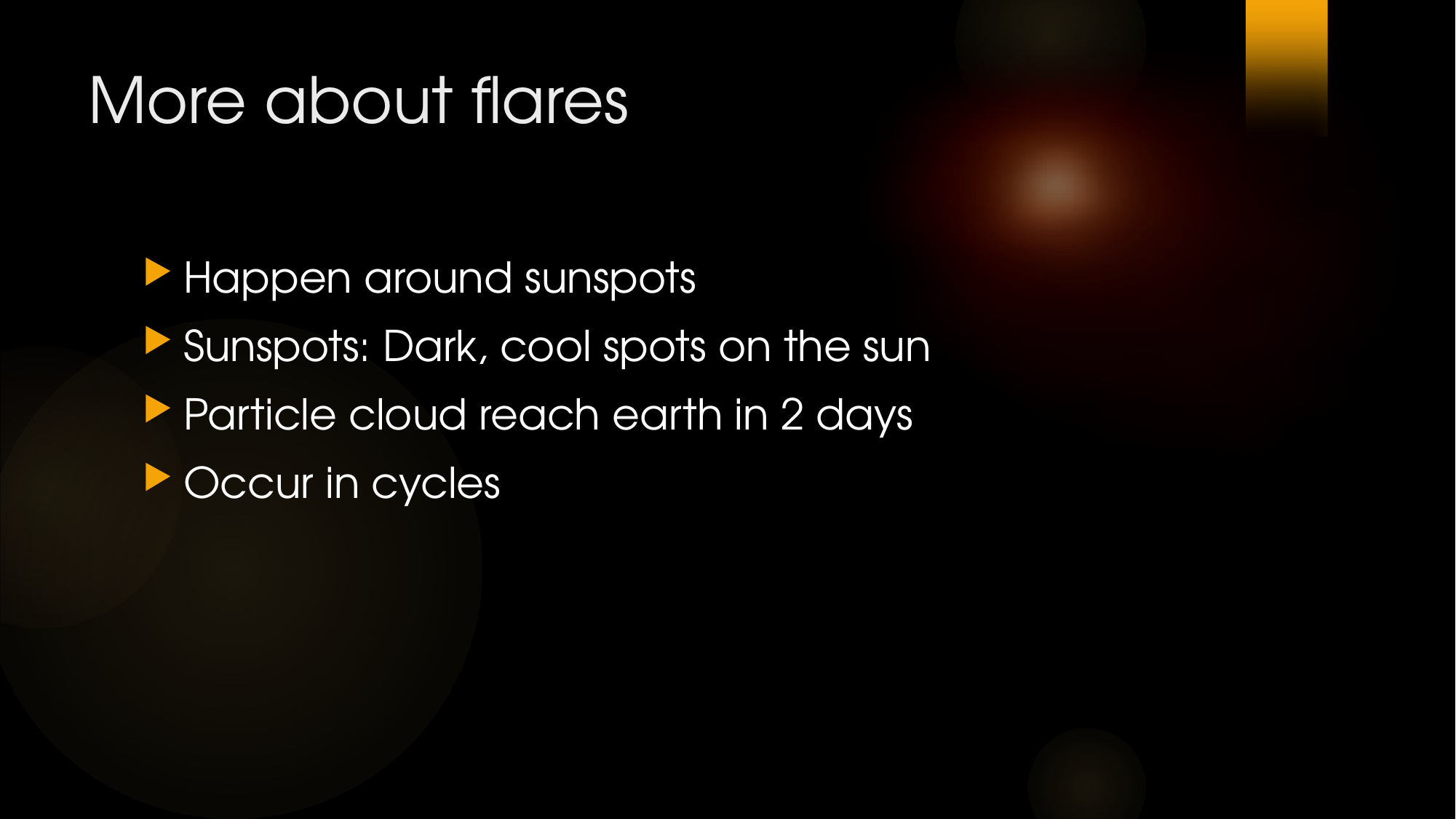

# More about flares
Happen around sunspots
Sunspots: Dark, cool spots on the sun
Particle cloud reach earth in 2 days
Occur in cycles